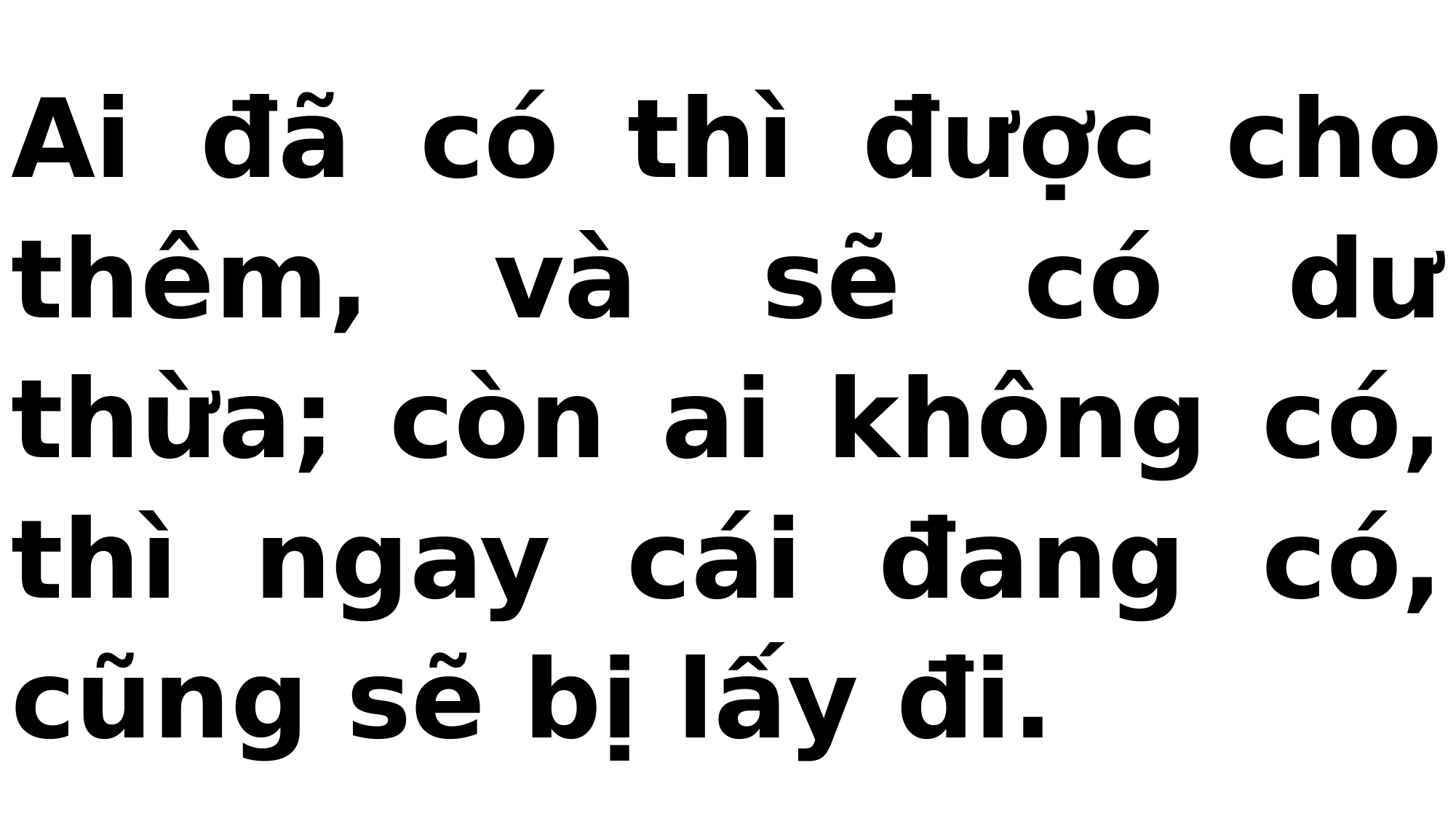

# Ai đã có thì được cho thêm, và sẽ có dư thừa; còn ai không có, thì ngay cái đang có, cũng sẽ bị lấy đi.